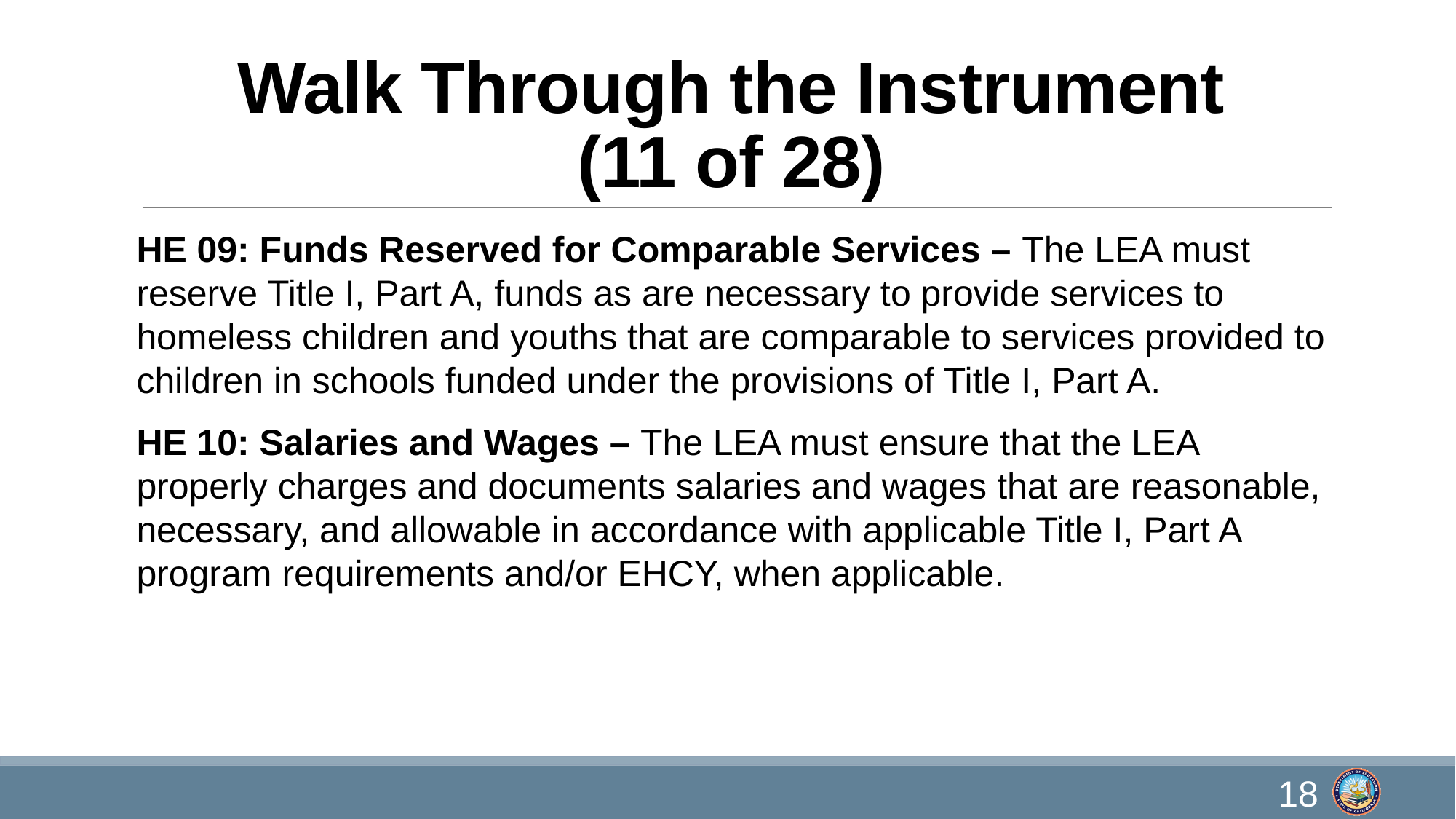

# Walk Through the Instrument (11 of 28)
HE 09: Funds Reserved for Comparable Services – The LEA must reserve Title I, Part A, funds as are necessary to provide services to homeless children and youths that are comparable to services provided to children in schools funded under the provisions of Title I, Part A.
HE 10: Salaries and Wages – The LEA must ensure that the LEA properly charges and documents salaries and wages that are reasonable, necessary, and allowable in accordance with applicable Title I, Part A program requirements and/or EHCY, when applicable.
18